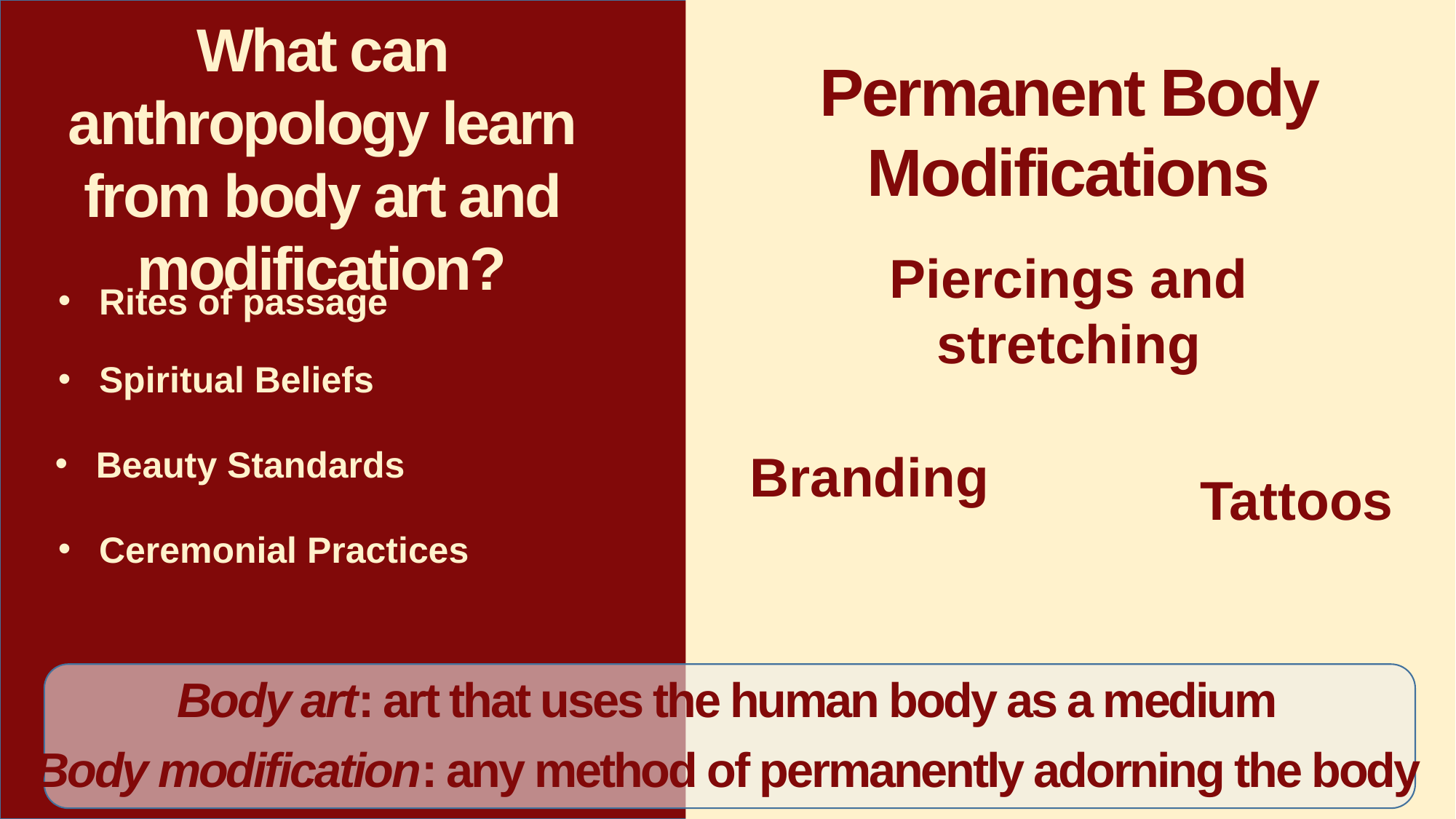

What can anthropology learn from body art and modification?
Permanent Body Modifications
Piercings and stretching
Rites of passage
Spiritual Beliefs
Beauty Standards
Branding
Tattoos
Ceremonial Practices
Body art: art that uses the human body as a medium

Body modification: any method of permanently adorning the body